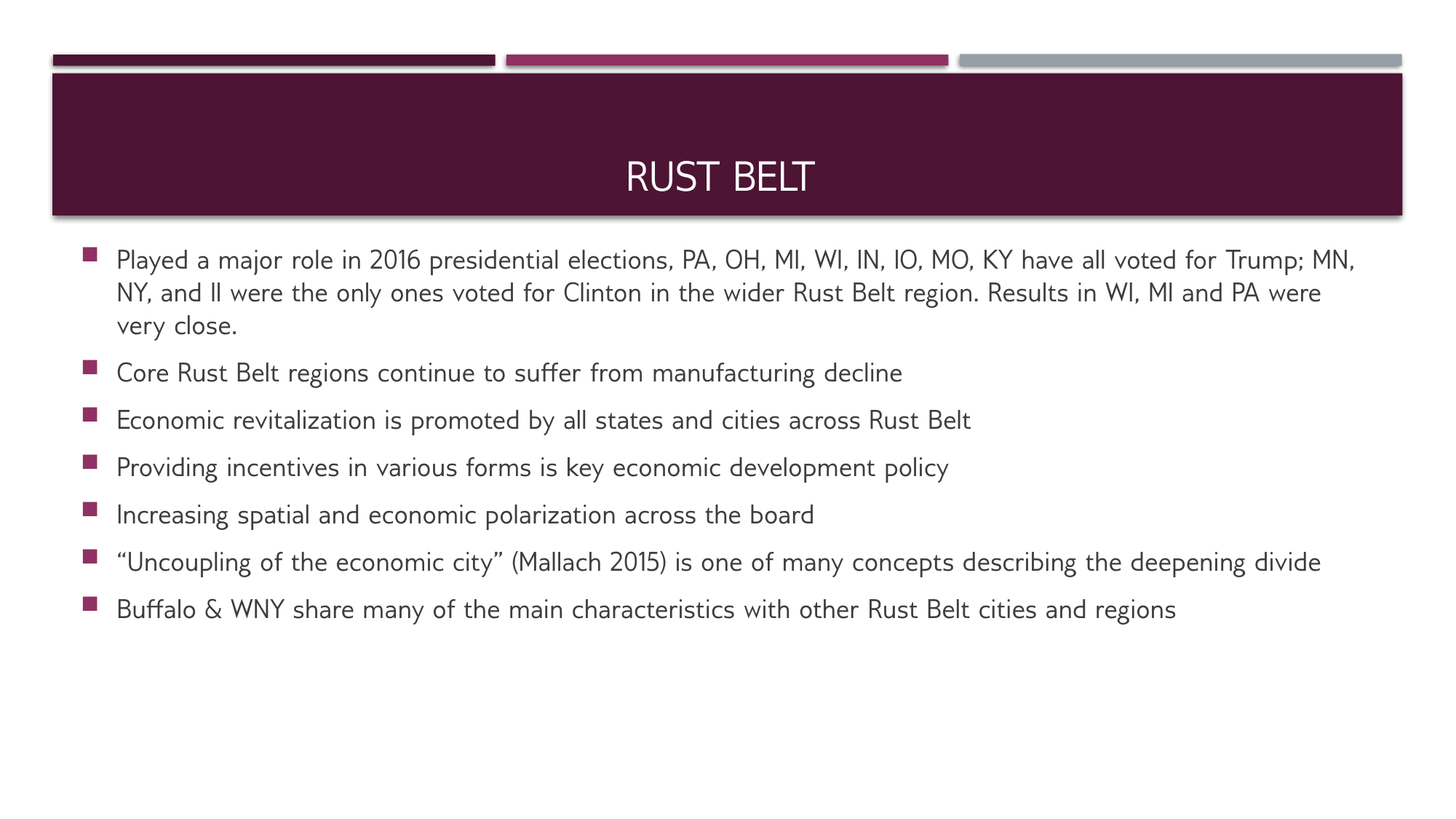

# Rust belt
Played a major role in 2016 presidential elections, PA, OH, MI, WI, IN, IO, MO, KY have all voted for Trump; MN, NY, and Il were the only ones voted for Clinton in the wider Rust Belt region. Results in WI, MI and PA were very close.
Core Rust Belt regions continue to suffer from manufacturing decline
Economic revitalization is promoted by all states and cities across Rust Belt
Providing incentives in various forms is key economic development policy
Increasing spatial and economic polarization across the board
“Uncoupling of the economic city” (Mallach 2015) is one of many concepts describing the deepening divide
Buffalo & WNY share many of the main characteristics with other Rust Belt cities and regions